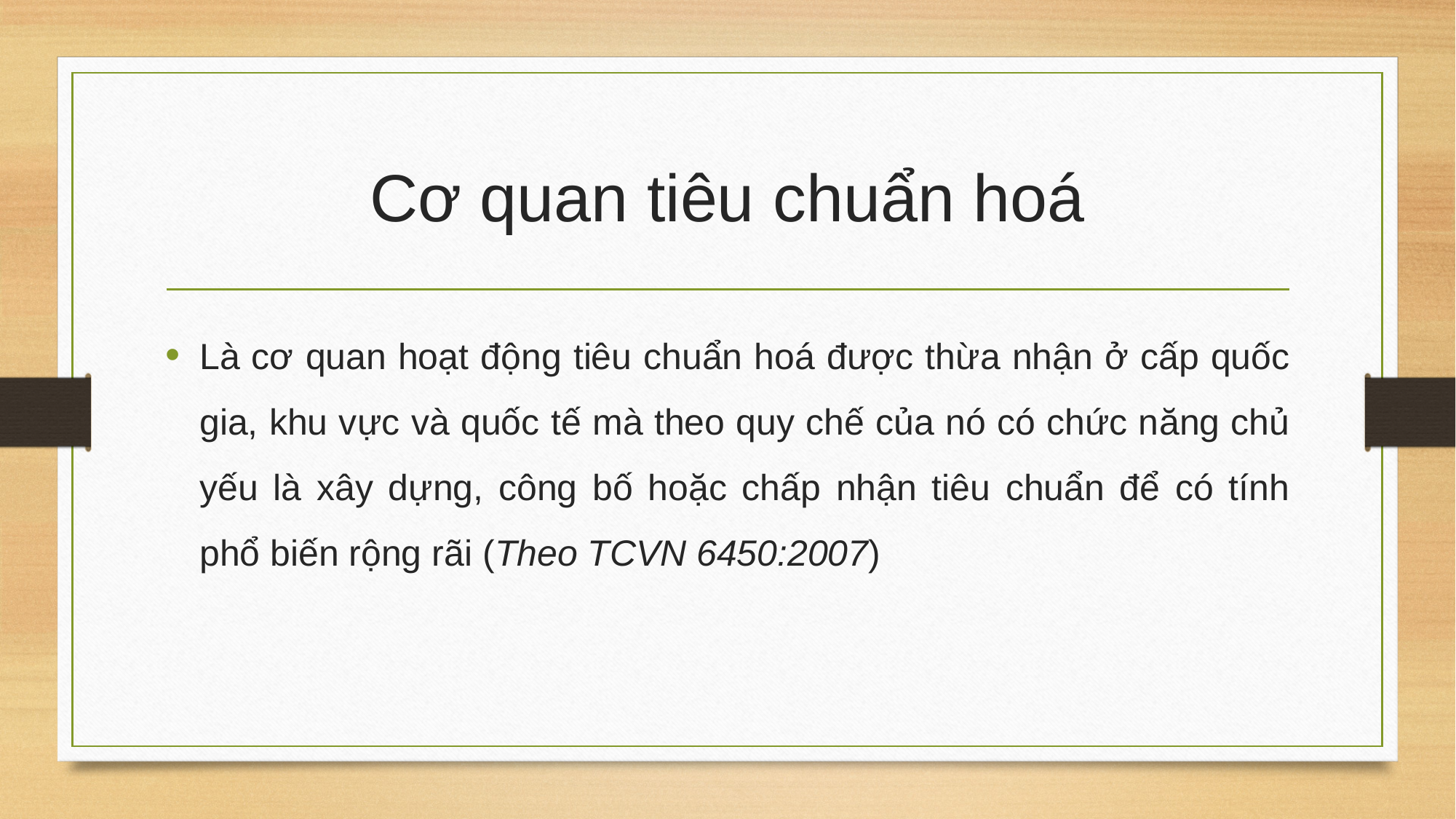

# Cơ quan tiêu chuẩn hoá
Là cơ quan hoạt động tiêu chuẩn hoá được thừa nhận ở cấp quốc gia, khu vực và quốc tế mà theo quy chế của nó có chức năng chủ yếu là xây dựng, công bố hoặc chấp nhận tiêu chuẩn để có tính phổ biến rộng rãi (Theo TCVN 6450:2007)